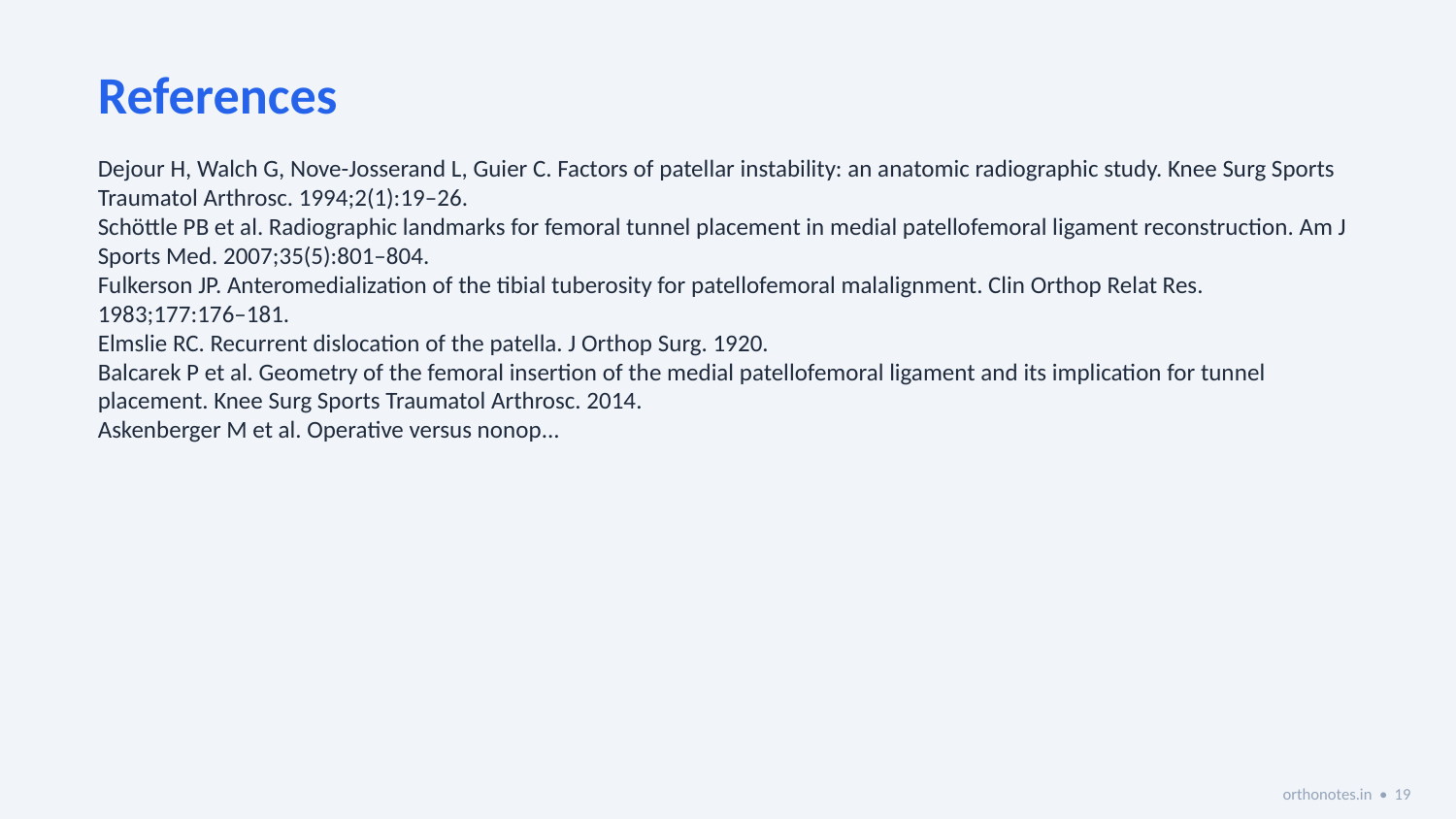

References
Dejour H, Walch G, Nove-Josserand L, Guier C. Factors of patellar instability: an anatomic radiographic study. Knee Surg Sports Traumatol Arthrosc. 1994;2(1):19–26.
Schöttle PB et al. Radiographic landmarks for femoral tunnel placement in medial patellofemoral ligament reconstruction. Am J Sports Med. 2007;35(5):801–804.
Fulkerson JP. Anteromedialization of the tibial tuberosity for patellofemoral malalignment. Clin Orthop Relat Res. 1983;177:176–181.
Elmslie RC. Recurrent dislocation of the patella. J Orthop Surg. 1920.
Balcarek P et al. Geometry of the femoral insertion of the medial patellofemoral ligament and its implication for tunnel placement. Knee Surg Sports Traumatol Arthrosc. 2014.
Askenberger M et al. Operative versus nonop...
orthonotes.in  •  19